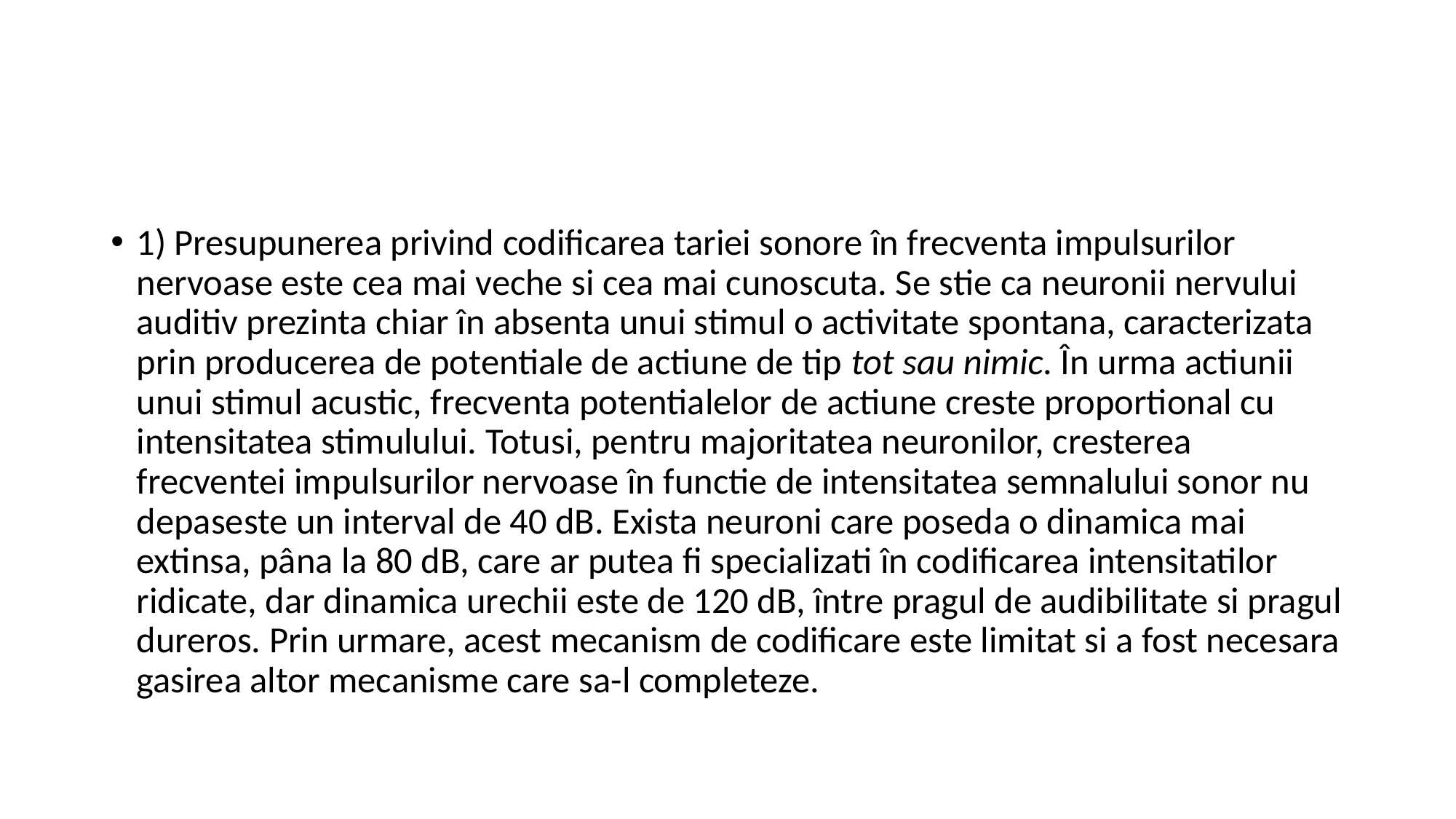

#
1) Presupunerea privind codificarea tariei sonore în frecventa impulsurilor nervoase este cea mai veche si cea mai cunoscuta. Se stie ca neuronii nervului auditiv prezinta chiar în absenta unui stimul o activitate spontana, caracterizata prin producerea de potentiale de actiune de tip tot sau nimic. În urma actiunii unui stimul acustic, frecventa potentialelor de actiune creste proportional cu intensitatea stimulului. Totusi, pentru majoritatea neuronilor, cresterea frecventei impulsurilor nervoase în functie de intensitatea semnalului sonor nu depaseste un interval de 40 dB. Exista neuroni care poseda o dinamica mai extinsa, pâna la 80 dB, care ar putea fi specializati în codificarea intensitatilor ridicate, dar dinamica urechii este de 120 dB, între pragul de audibilitate si pragul dureros. Prin urmare, acest mecanism de codificare este limitat si a fost necesara gasirea altor mecanisme care sa-l completeze.